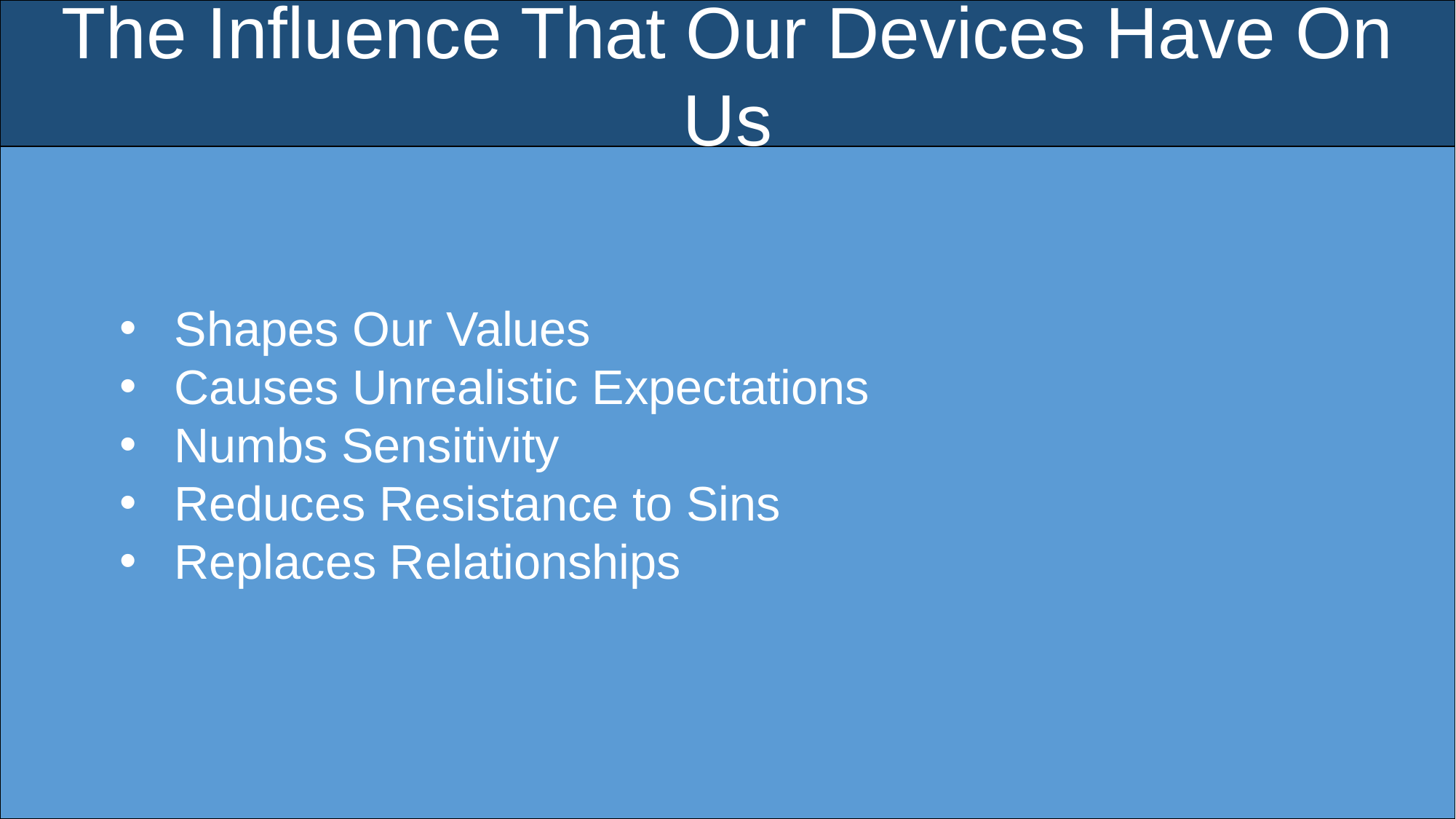

The Influence That Our Devices Have On Us

Shapes Our Values
Causes Unrealistic Expectations
Numbs Sensitivity
Reduces Resistance to Sins
Replaces Relationships